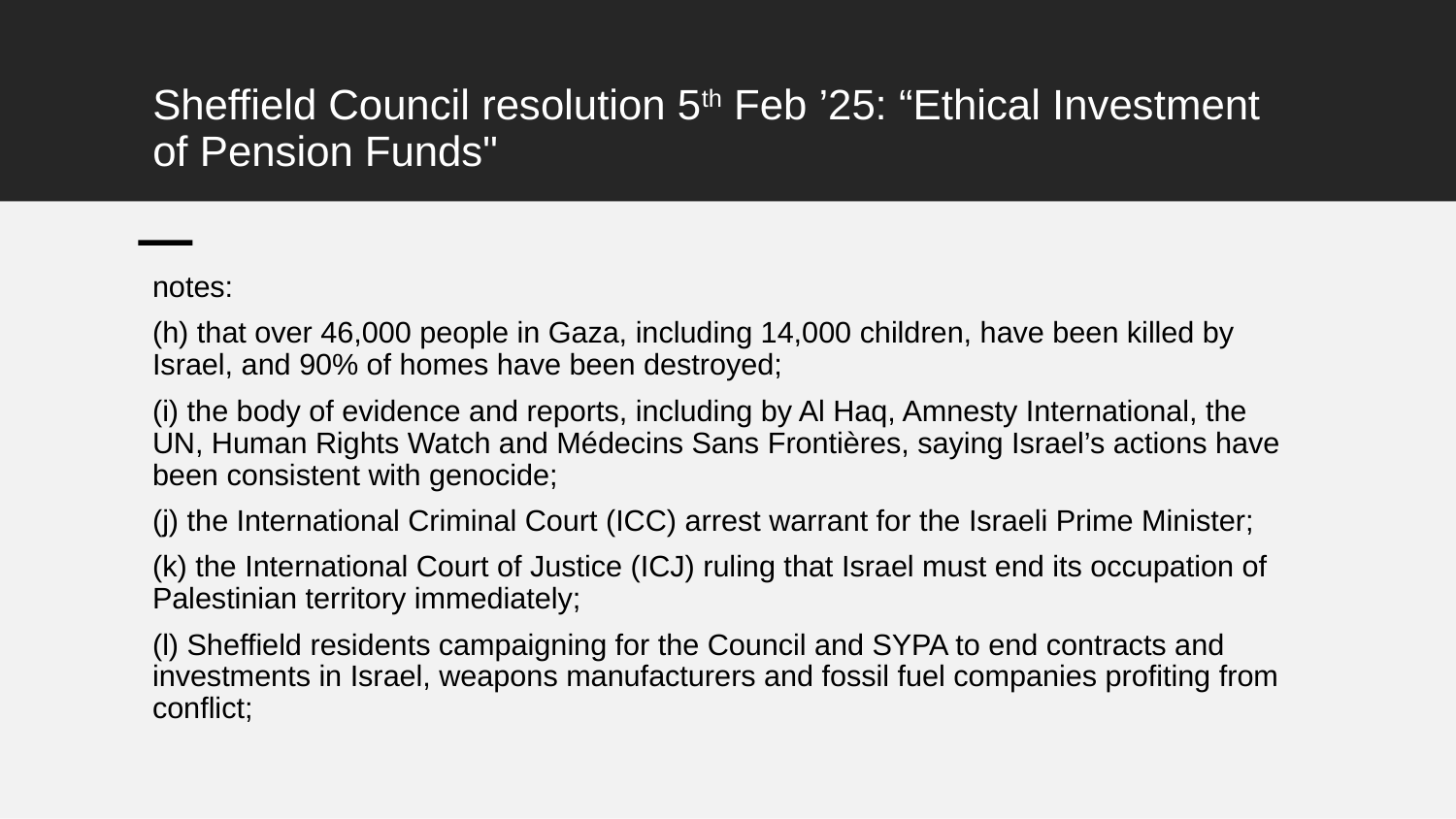

# Sheffield Council resolution 5th Feb ’25: “Ethical Investment of Pension Funds"

notes:
(h) that over 46,000 people in Gaza, including 14,000 children, have been killed by Israel, and 90% of homes have been destroyed;
(i) the body of evidence and reports, including by Al Haq, Amnesty International, the UN, Human Rights Watch and Médecins Sans Frontières, saying Israel’s actions have been consistent with genocide;
(j) the International Criminal Court (ICC) arrest warrant for the Israeli Prime Minister;
(k) the International Court of Justice (ICJ) ruling that Israel must end its occupation of Palestinian territory immediately;
(l) Sheffield residents campaigning for the Council and SYPA to end contracts and investments in Israel, weapons manufacturers and fossil fuel companies profiting from conflict;